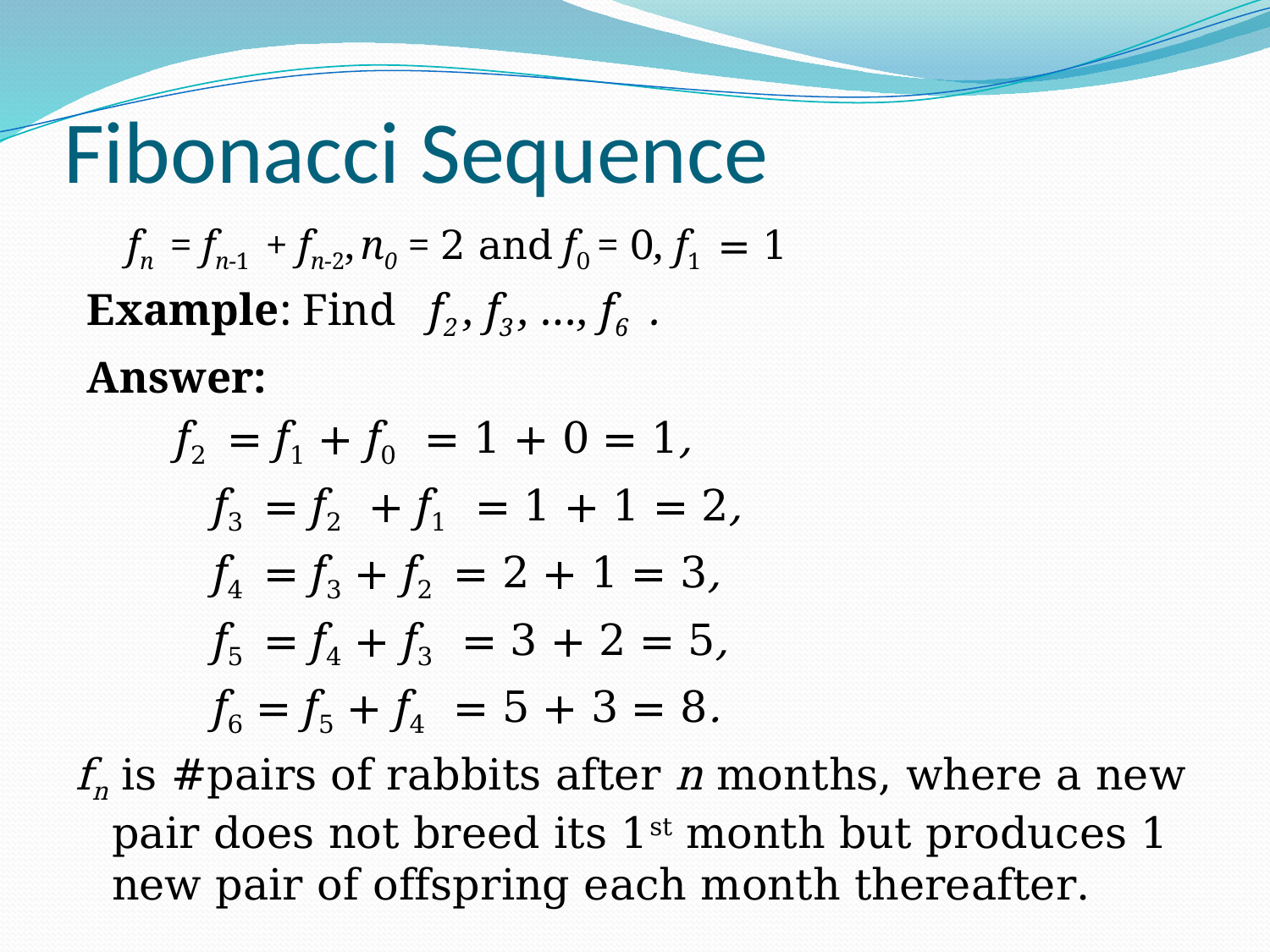

# Fibonacci Sequence
fn  = fn-1  + fn-2, n0 = 2 and f0 = 0, f1   = 1
 Example: Find   f2 , f3 , …, f6  .
 Answer:
         f2  = f1 + f0   = 1 + 0 = 1,
          f3  = f2  + f1   = 1 + 1 = 2,
          f4  = f3 + f2  = 2 + 1 = 3,
          f5  = f4 + f3   = 3 + 2 = 5,
          f6 = f5 + f4   = 5 + 3 = 8.
fn is #pairs of rabbits after n months, where a new pair does not breed its 1st month but produces 1 new pair of offspring each month thereafter.